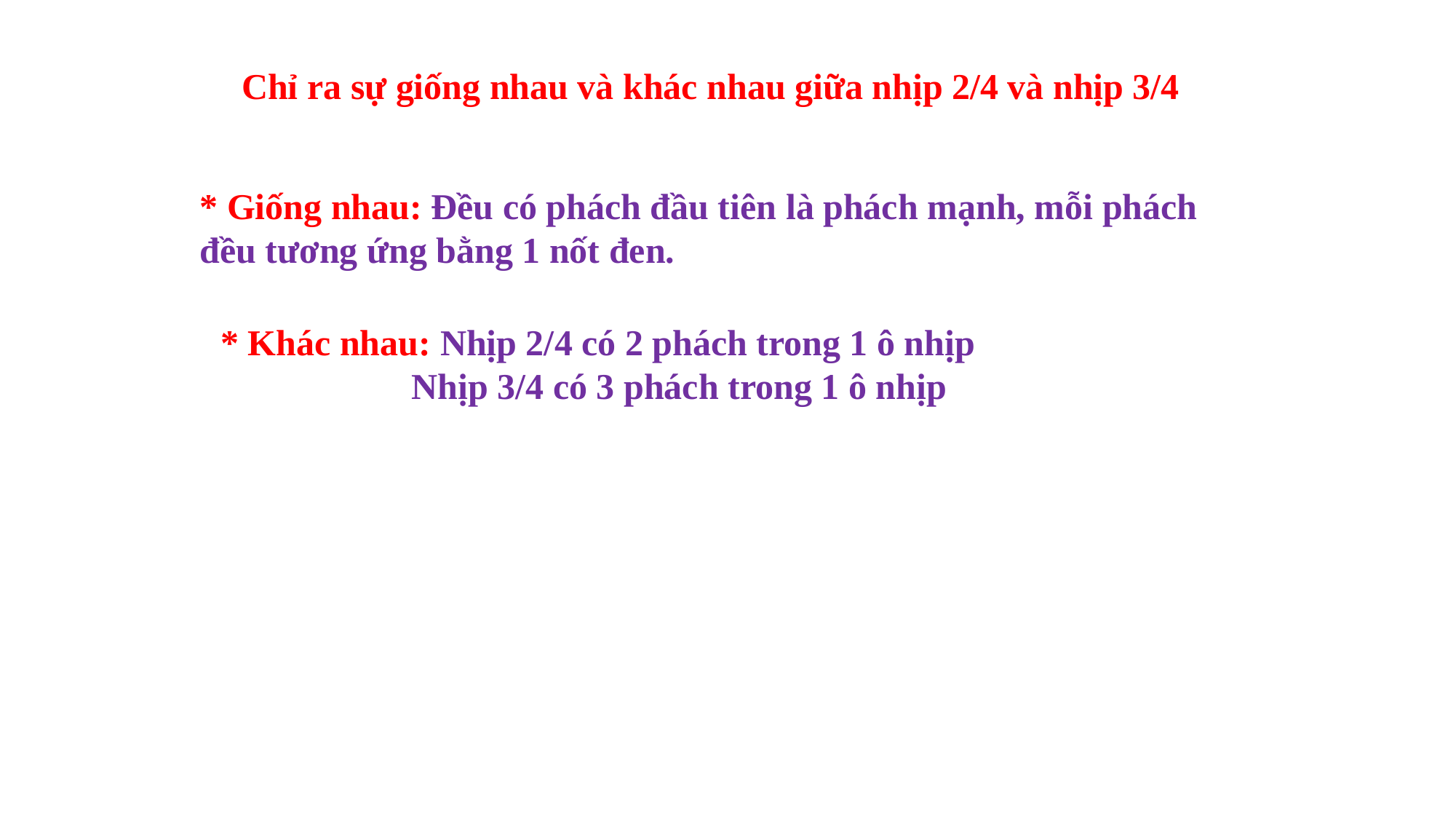

Chỉ ra sự giống nhau và khác nhau giữa nhịp 2/4 và nhịp 3/4
* Giống nhau: Đều có phách đầu tiên là phách mạnh, mỗi phách đều tương ứng bằng 1 nốt đen.
* Khác nhau: Nhịp 2/4 có 2 phách trong 1 ô nhịp
                     Nhịp 3/4 có 3 phách trong 1 ô nhịp